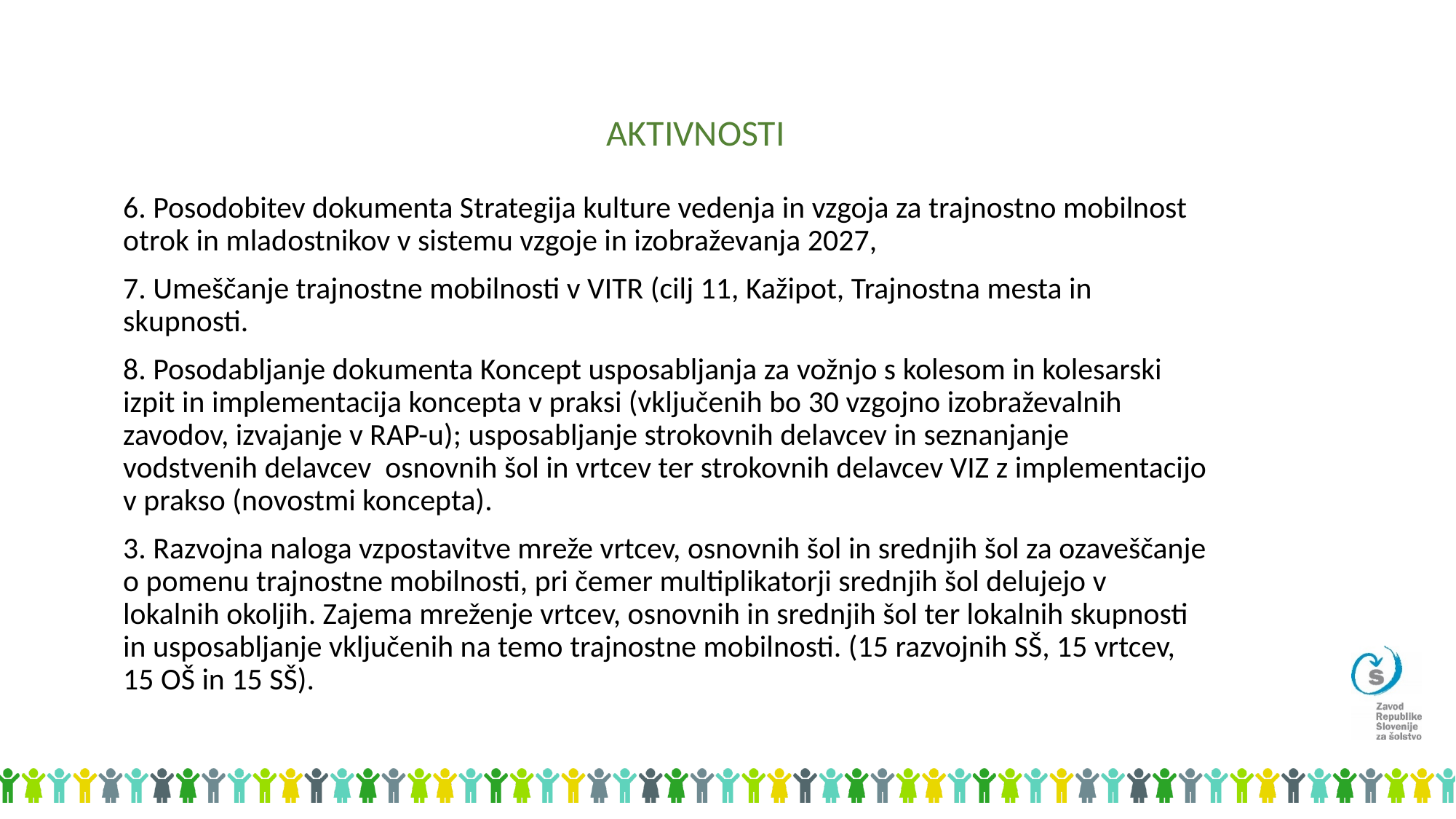

# AKTIVNOSTI
6. Posodobitev dokumenta Strategija kulture vedenja in vzgoja za trajnostno mobilnost otrok in mladostnikov v sistemu vzgoje in izobraževanja 2027,
7. Umeščanje trajnostne mobilnosti v VITR (cilj 11, Kažipot, Trajnostna mesta in skupnosti.
8. Posodabljanje dokumenta Koncept usposabljanja za vožnjo s kolesom in kolesarski izpit in implementacija koncepta v praksi (vključenih bo 30 vzgojno izobraževalnih zavodov, izvajanje v RAP-u); usposabljanje strokovnih delavcev in seznanjanje vodstvenih delavcev  osnovnih šol in vrtcev ter strokovnih delavcev VIZ z implementacijo v prakso (novostmi koncepta).
3. Razvojna naloga vzpostavitve mreže vrtcev, osnovnih šol in srednjih šol za ozaveščanje o pomenu trajnostne mobilnosti, pri čemer multiplikatorji srednjih šol delujejo v lokalnih okoljih. Zajema mreženje vrtcev, osnovnih in srednjih šol ter lokalnih skupnosti in usposabljanje vključenih na temo trajnostne mobilnosti. (15 razvojnih SŠ, 15 vrtcev, 15 OŠ in 15 SŠ).